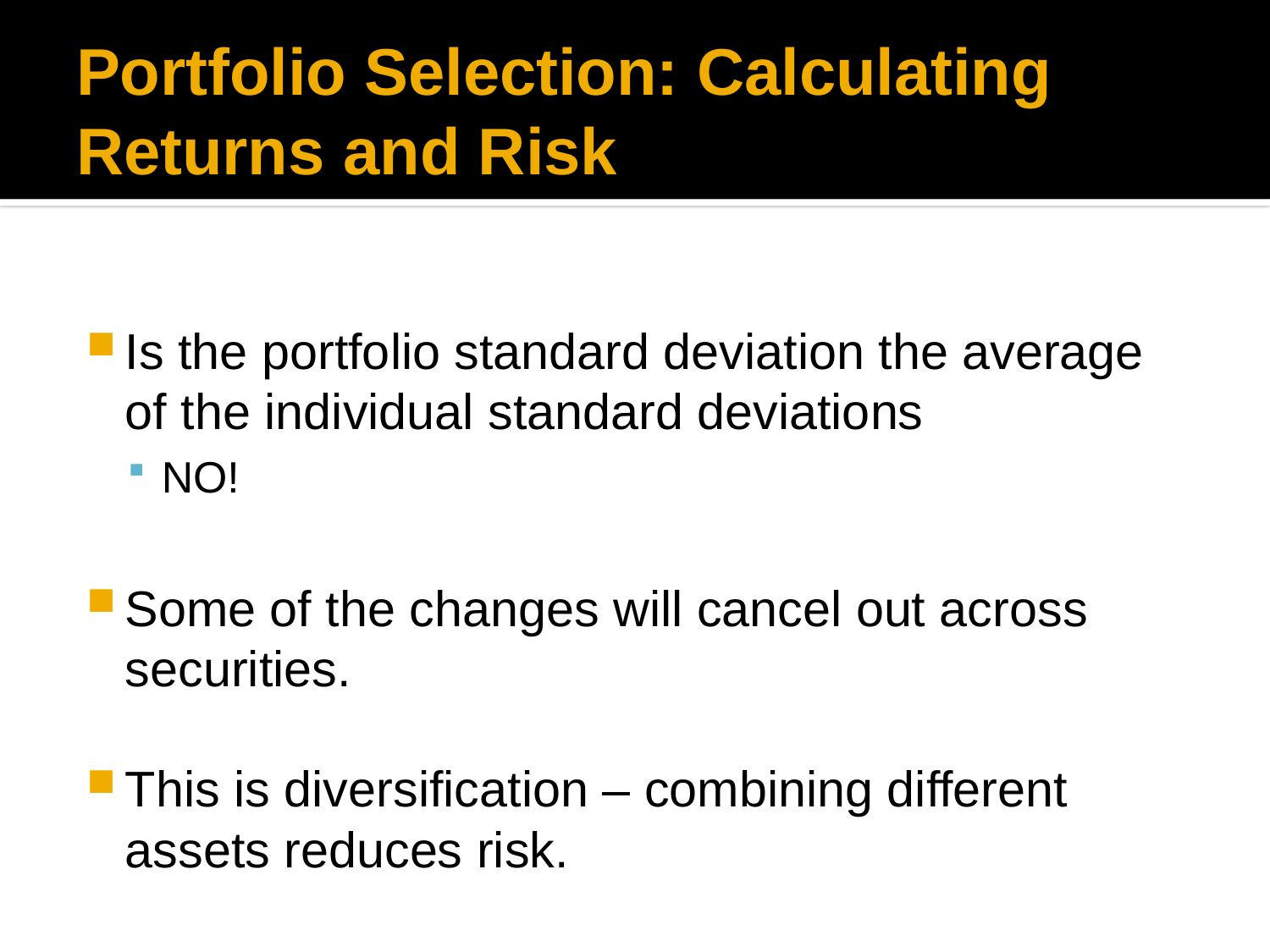

# Portfolio Selection: Calculating Returns and Risk

Is the portfolio standard deviation the average of the individual standard deviations
NO!

Some of the changes will cancel out across securities.

This is diversification – combining different assets reduces risk.